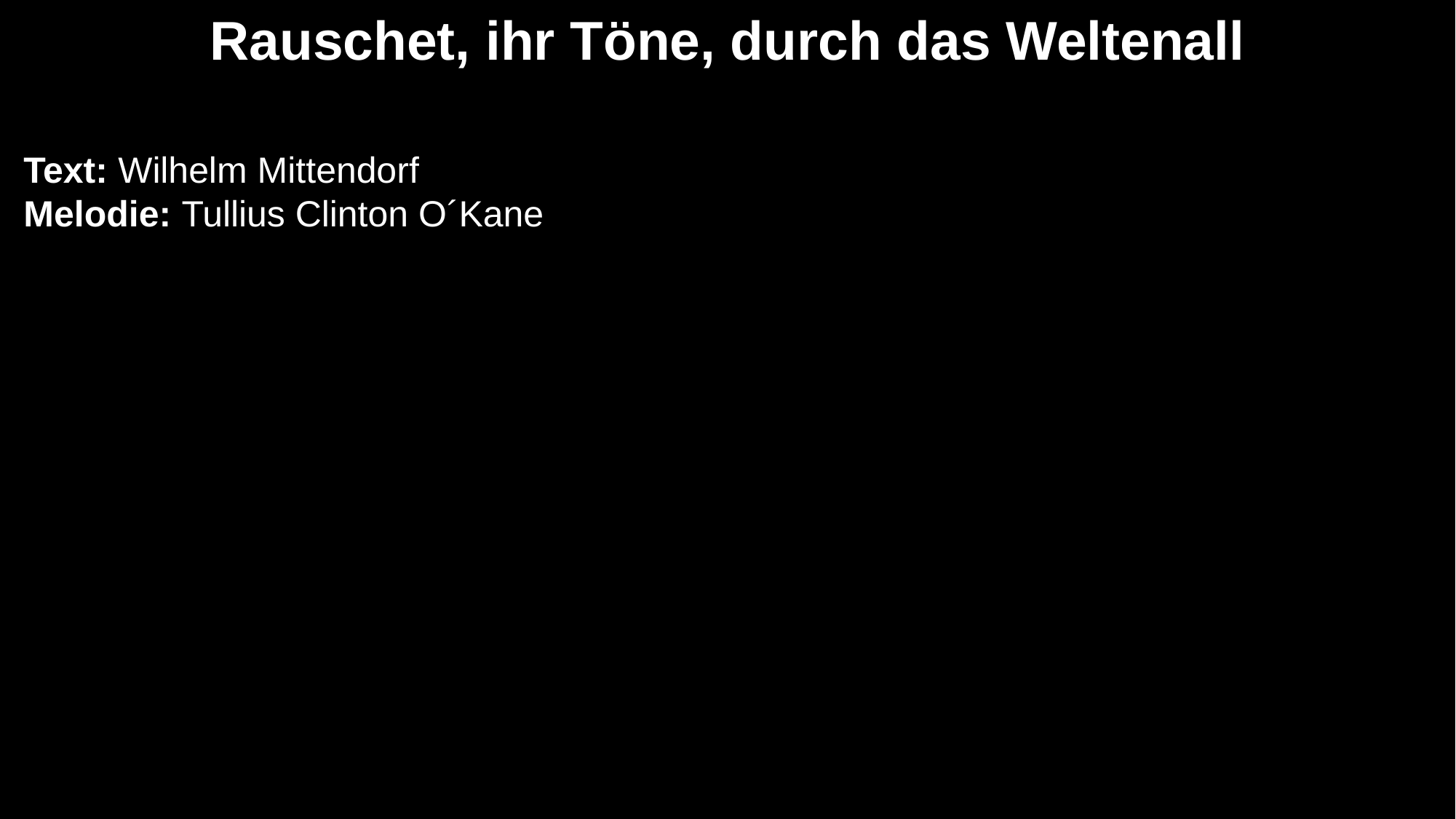

Rauschet, ihr Töne, durch das Weltenall
Text: Wilhelm Mittendorf
Melodie: Tullius Clinton O´Kane